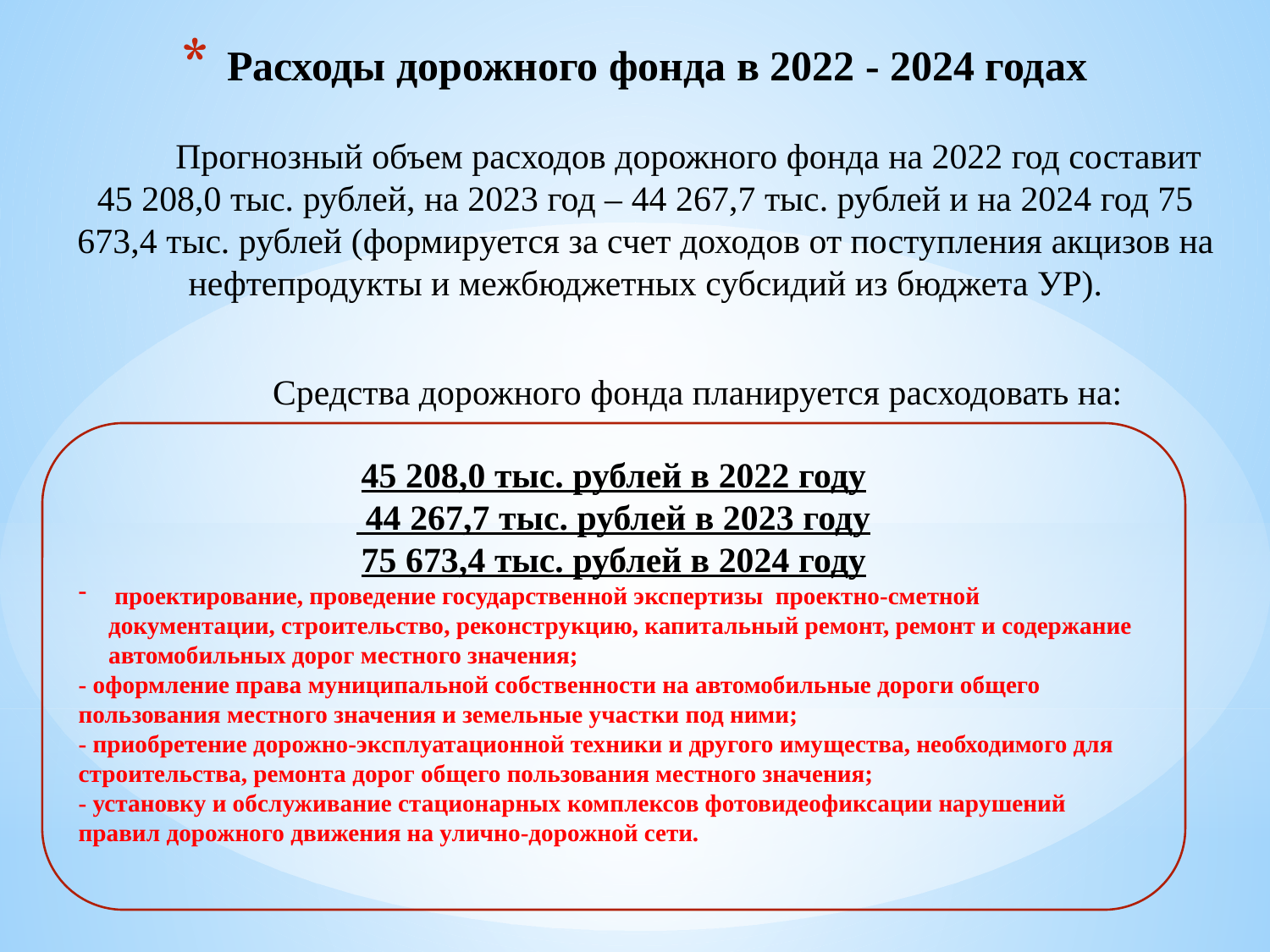

# Расходы дорожного фонда в 2022 - 2024 годах
Прогнозный объем расходов дорожного фонда на 2022 год составит   45 208,0 тыс. рублей, на 2023 год – 44 267,7 тыс. рублей и на 2024 год 75 673,4 тыс. рублей (формируется за счет доходов от поступления акцизов на нефтепродукты и межбюджетных субсидий из бюджета УР).

Средства дорожного фонда планируется расходовать на:

45 208,0 тыс. рублей в 2022 году
 44 267,7 тыс. рублей в 2023 году
75 673,4 тыс. рублей в 2024 году
 проектирование, проведение государственной экспертизы  проектно-сметной  документации, строительство, реконструкцию, капитальный ремонт, ремонт и содержание  автомобильных дорог местного значения;
- оформление права муниципальной собственности на автомобильные дороги общего пользования местного значения и земельные участки под ними;
- приобретение дорожно-эксплуатационной техники и другого имущества, необходимого для строительства, ремонта дорог общего пользования местного значения;
- установку и обслуживание стационарных комплексов фотовидеофиксации нарушений правил дорожного движения на улично-дорожной сети.